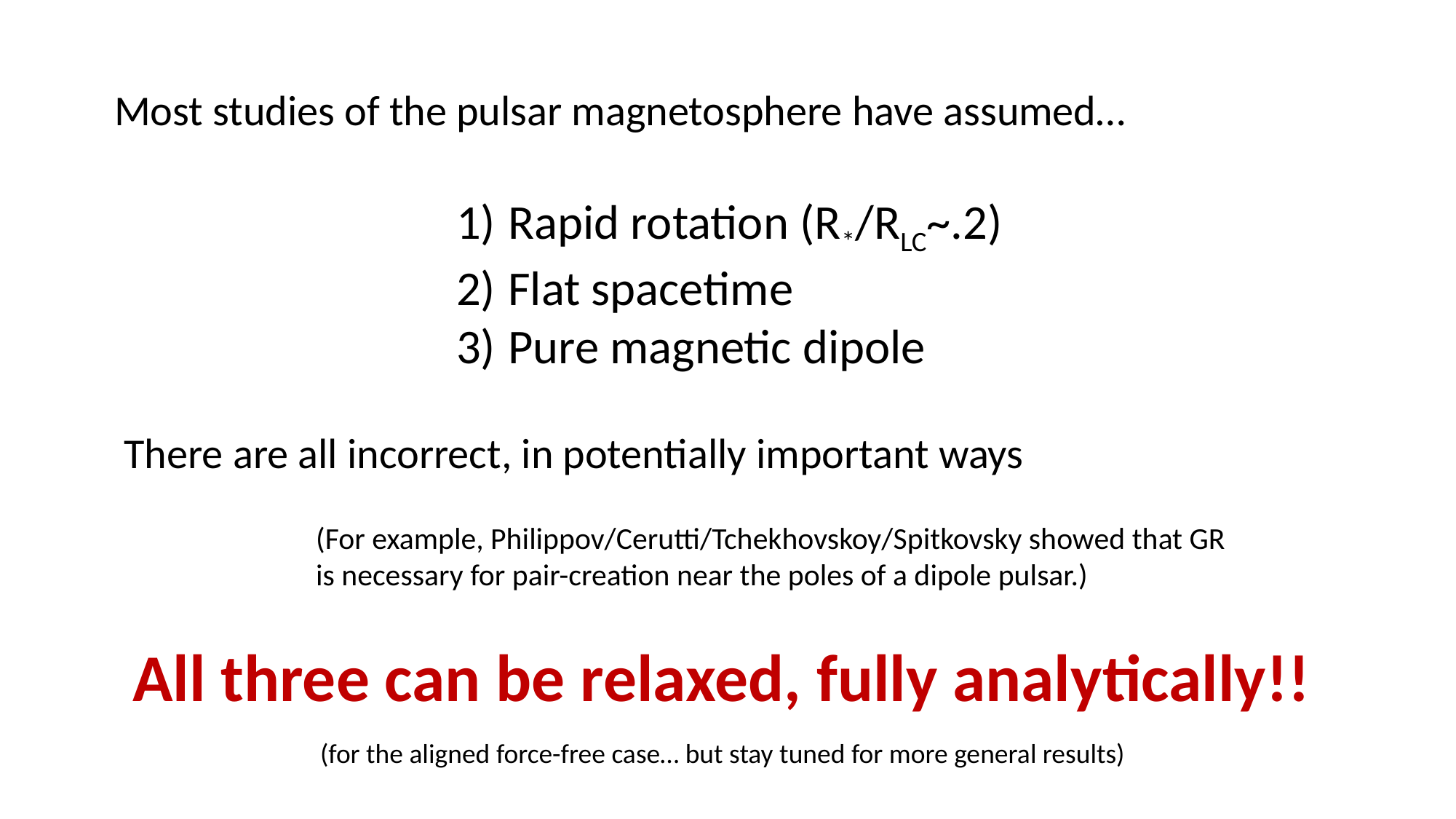

Most studies of the pulsar magnetosphere have assumed…
 Rapid rotation (R*/RLC~.2)
 Flat spacetime
 Pure magnetic dipole
There are all incorrect, in potentially important ways
(For example, Philippov/Cerutti/Tchekhovskoy/Spitkovsky showed that GR is necessary for pair-creation near the poles of a dipole pulsar.)
All three can be relaxed, fully analytically!!
(for the aligned force-free case… but stay tuned for more general results)